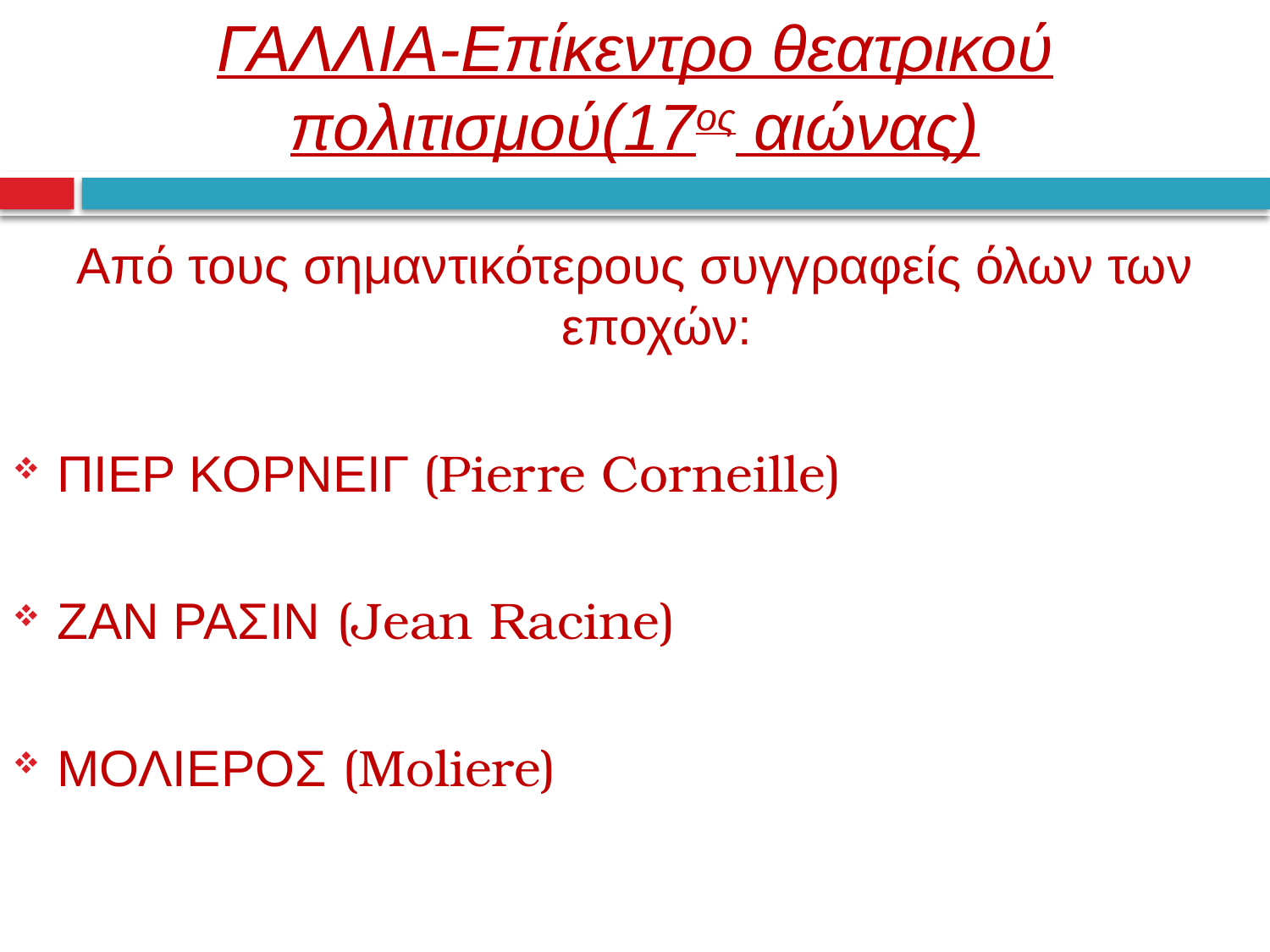

# ΓΑΛΛΙΑ-Επίκεντρο θεατρικού πολιτισμού(17ος αιώνας)
Από τους σημαντικότερους συγγραφείς όλων των εποχών:

ΠΙΕΡ ΚΟΡΝΕΙΓ (Pierre Corneille)

ΖΑΝ ΡΑΣΙΝ (Jean Racine)

ΜΟΛΙΕΡΟΣ (Moliere)